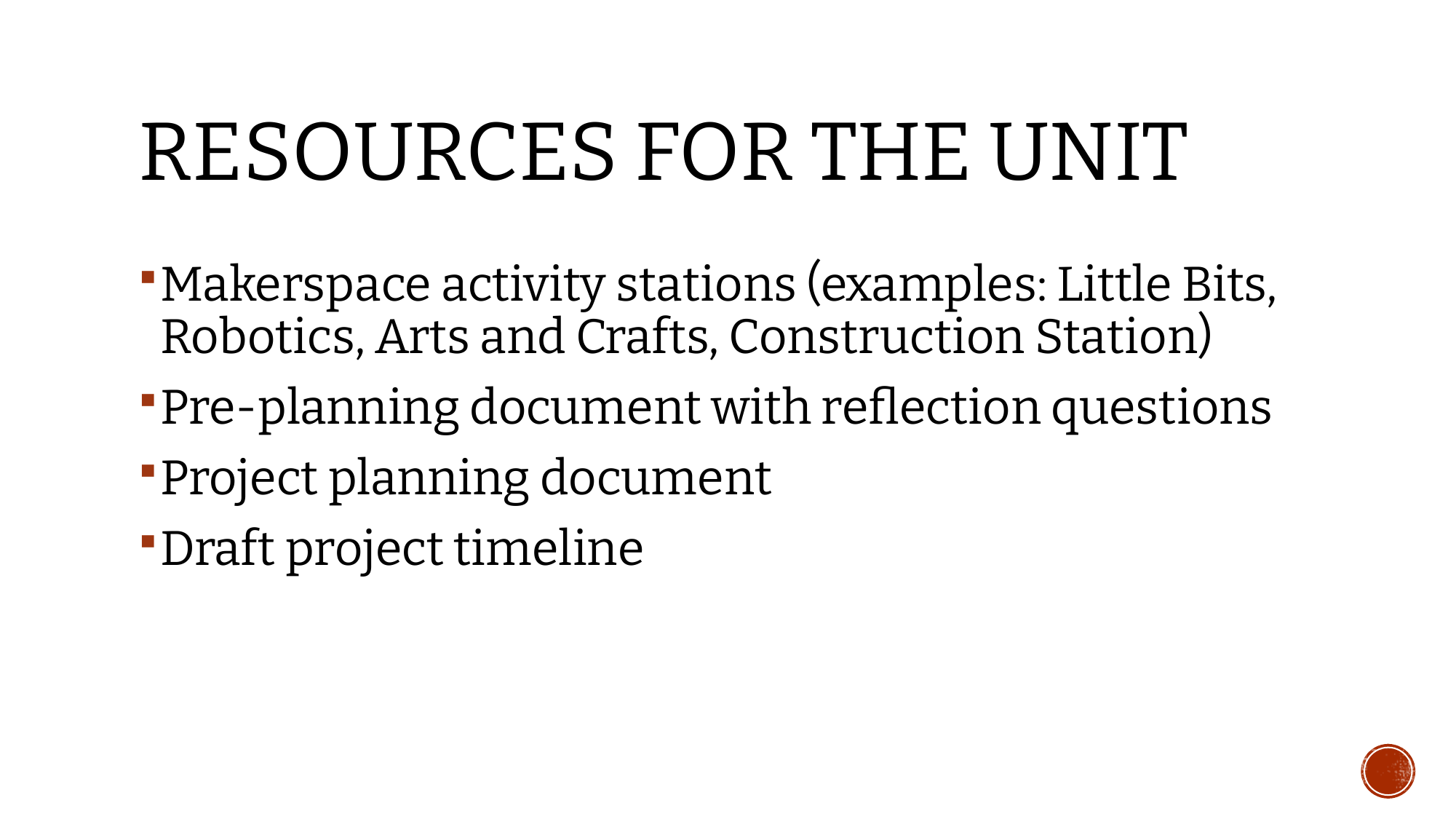

# Resources for the unit
Makerspace activity stations (examples: Little Bits, Robotics, Arts and Crafts, Construction Station)
Pre-planning document with reflection questions
Project planning document
Draft project timeline